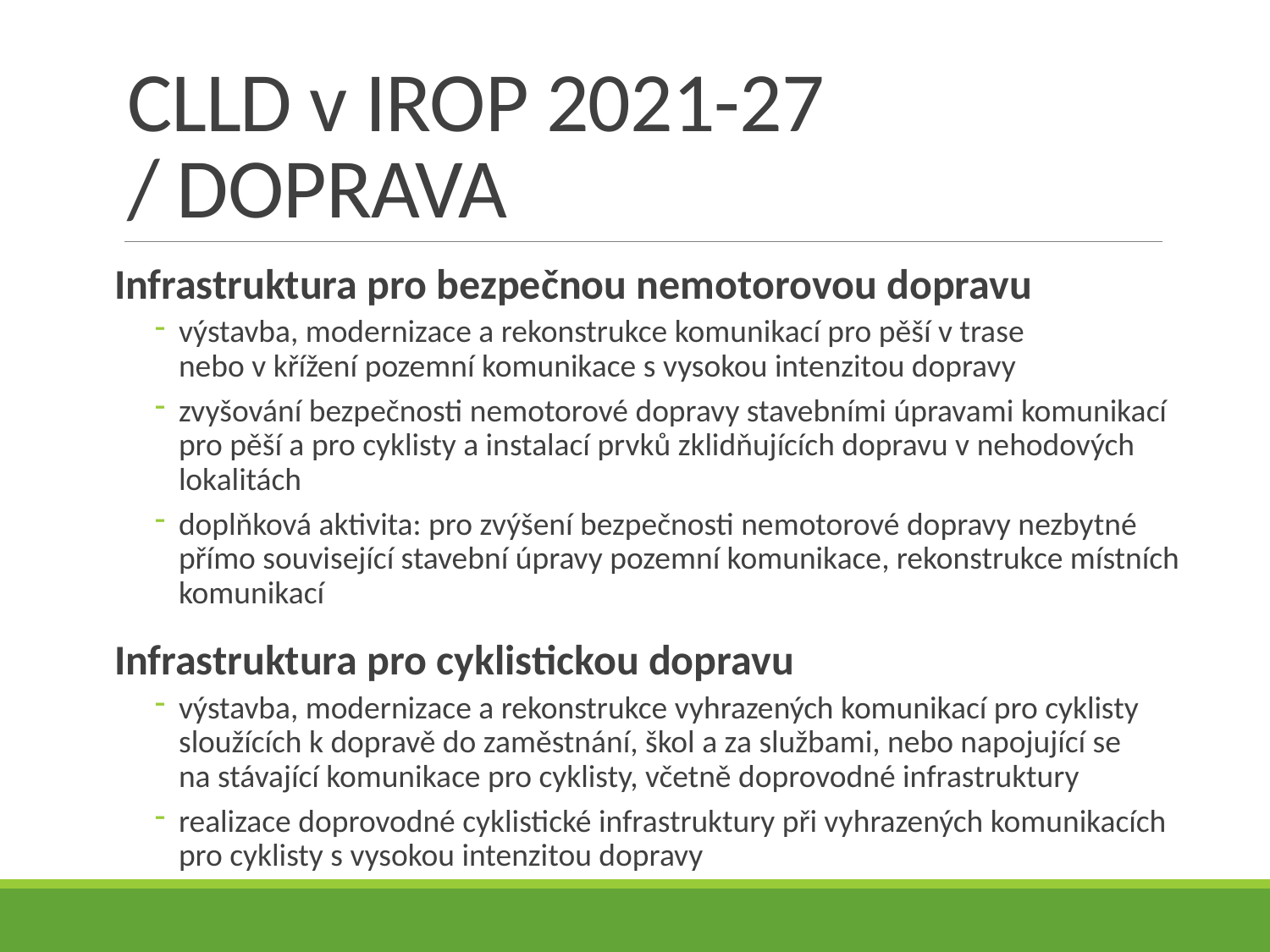

# CLLD v IROP 2021-27 / DOPRAVA
Infrastruktura pro bezpečnou nemotorovou dopravu
výstavba, modernizace a rekonstrukce komunikací pro pěší v trase
nebo v křížení pozemní komunikace s vysokou intenzitou dopravy
zvyšování bezpečnosti nemotorové dopravy stavebními úpravami komunikací pro pěší a pro cyklisty a instalací prvků zklidňujících dopravu v nehodových lokalitách
doplňková aktivita: pro zvýšení bezpečnosti nemotorové dopravy nezbytné přímo související stavební úpravy pozemní komunikace, rekonstrukce místních komunikací
Infrastruktura pro cyklistickou dopravu
výstavba, modernizace a rekonstrukce vyhrazených komunikací pro cyklisty sloužících k dopravě do zaměstnání, škol a za službami, nebo napojující se
na stávající komunikace pro cyklisty, včetně doprovodné infrastruktury
realizace doprovodné cyklistické infrastruktury při vyhrazených komunikacích pro cyklisty s vysokou intenzitou dopravy